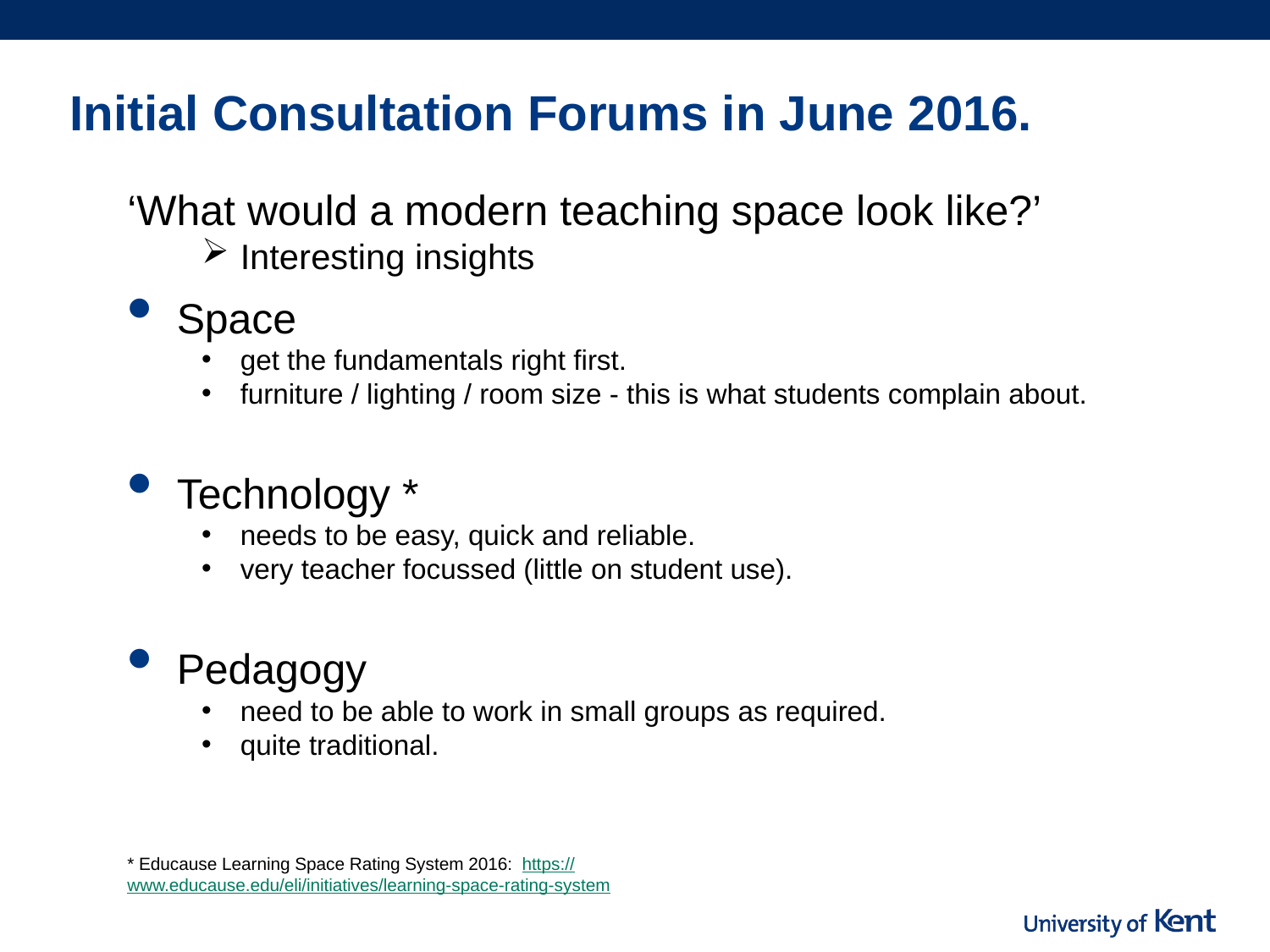

# Initial Consultation Forums in June 2016.
‘What would a modern teaching space look like?’
Interesting insights
Space
get the fundamentals right first.
furniture / lighting / room size - this is what students complain about.

Technology *
needs to be easy, quick and reliable.
very teacher focussed (little on student use).

Pedagogy
need to be able to work in small groups as required.
quite traditional.
* Educause Learning Space Rating System 2016:  https://www.educause.edu/eli/initiatives/learning-space-rating-system